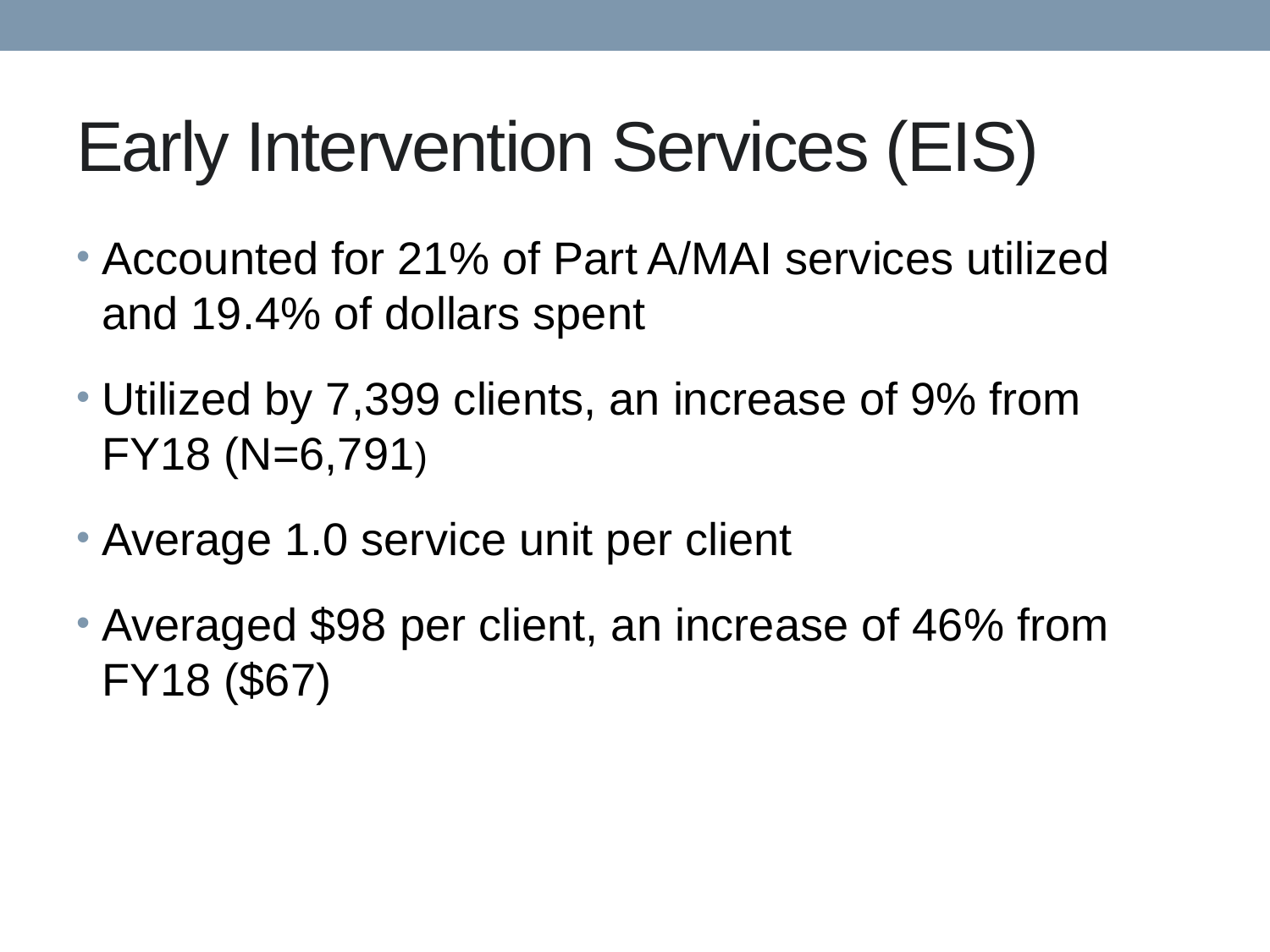

# Early Intervention Services (EIS)
Accounted for 21% of Part A/MAI services utilized and 19.4% of dollars spent
Utilized by 7,399 clients, an increase of 9% from FY18 (N=6,791)
Average 1.0 service unit per client
Averaged $98 per client, an increase of 46% from FY18 ($67)